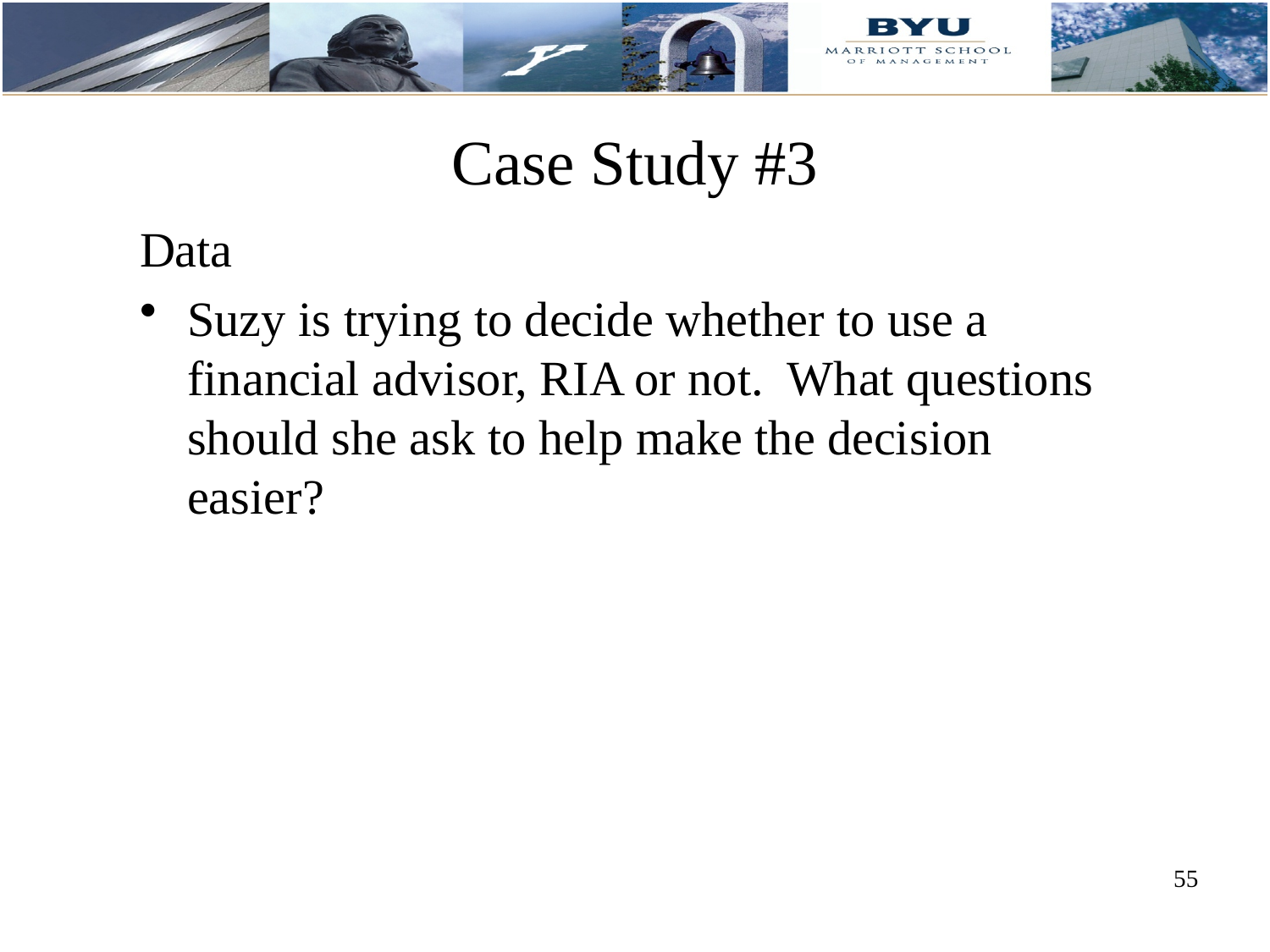

Case Study #3
Data
Suzy is trying to decide whether to use a financial advisor, RIA or not.  What questions should she ask to help make the decision easier?